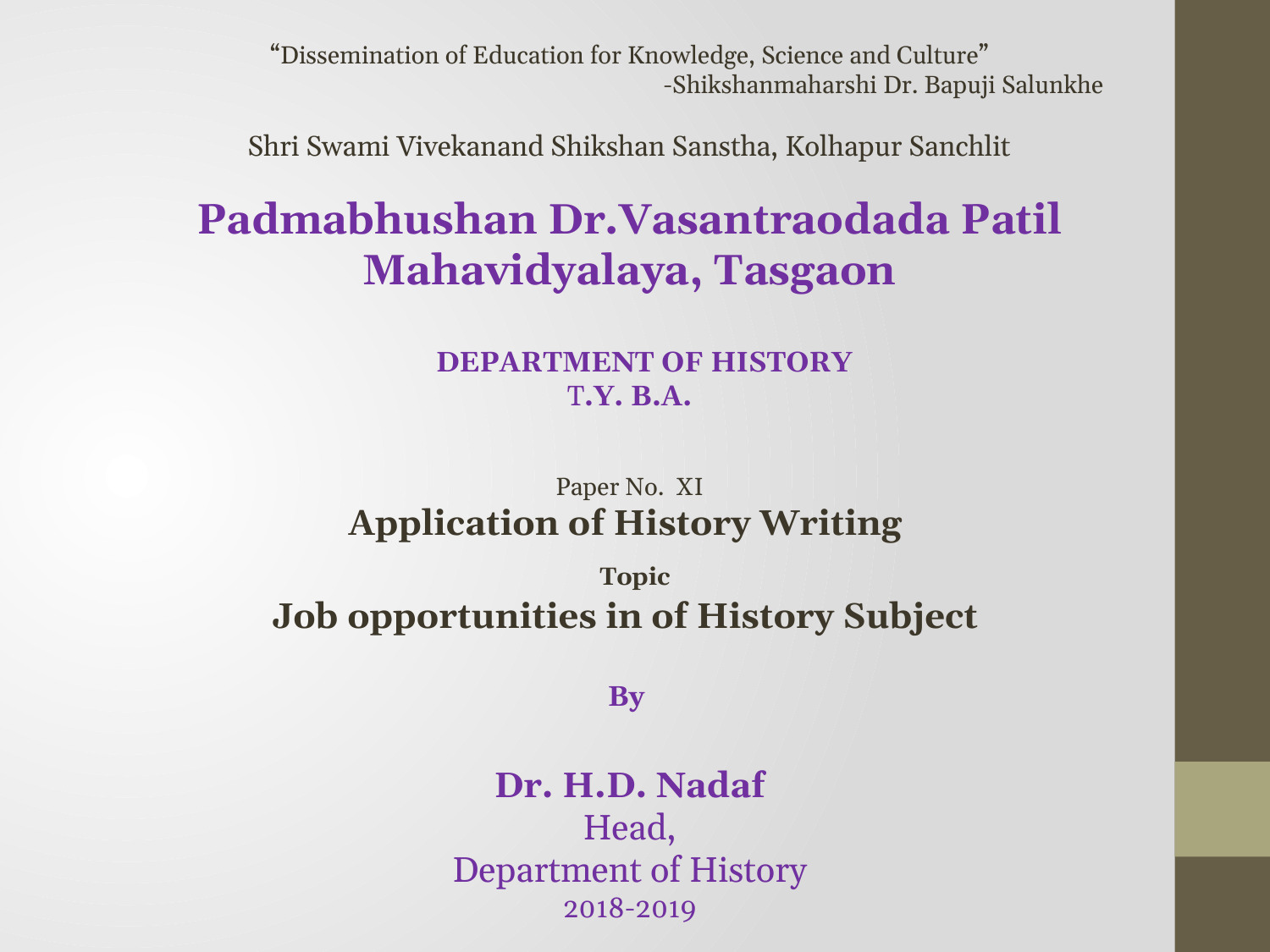

“Dissemination of Education for Knowledge, Science and Culture”
				-Shikshanmaharshi Dr. Bapuji Salunkhe

Shri Swami Vivekanand Shikshan Sanstha, Kolhapur Sanchlit

Padmabhushan Dr.Vasantraodada Patil Mahavidyalaya, Tasgaon

    DEPARTMENT OF HISTORY
T.Y. B.A.

Paper No.  XI
Application of History Writing
 Topic
Job opportunities in of History Subject

By

Dr. H.D. Nadaf
Head,
Department of History
2018-2019